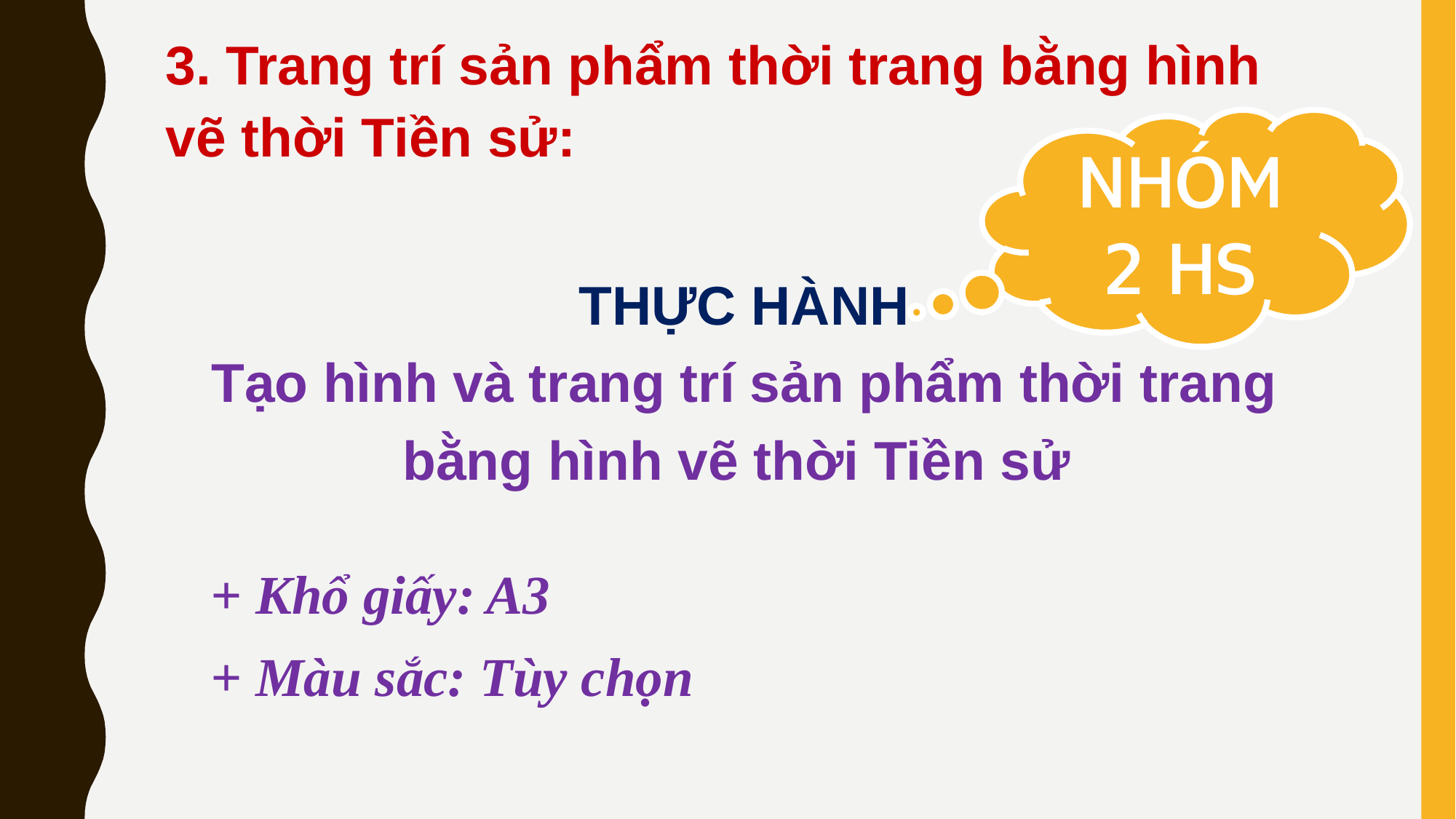

3. Trang trí sản phẩm thời trang bằng hình vẽ thời Tiền sử:
NHÓM 2 HS
 THỰC HÀNH
 Tạo hình và trang trí sản phẩm thời trang
bằng hình vẽ thời Tiền sử
+ Khổ giấy: A3
+ Màu sắc: Tùy chọn